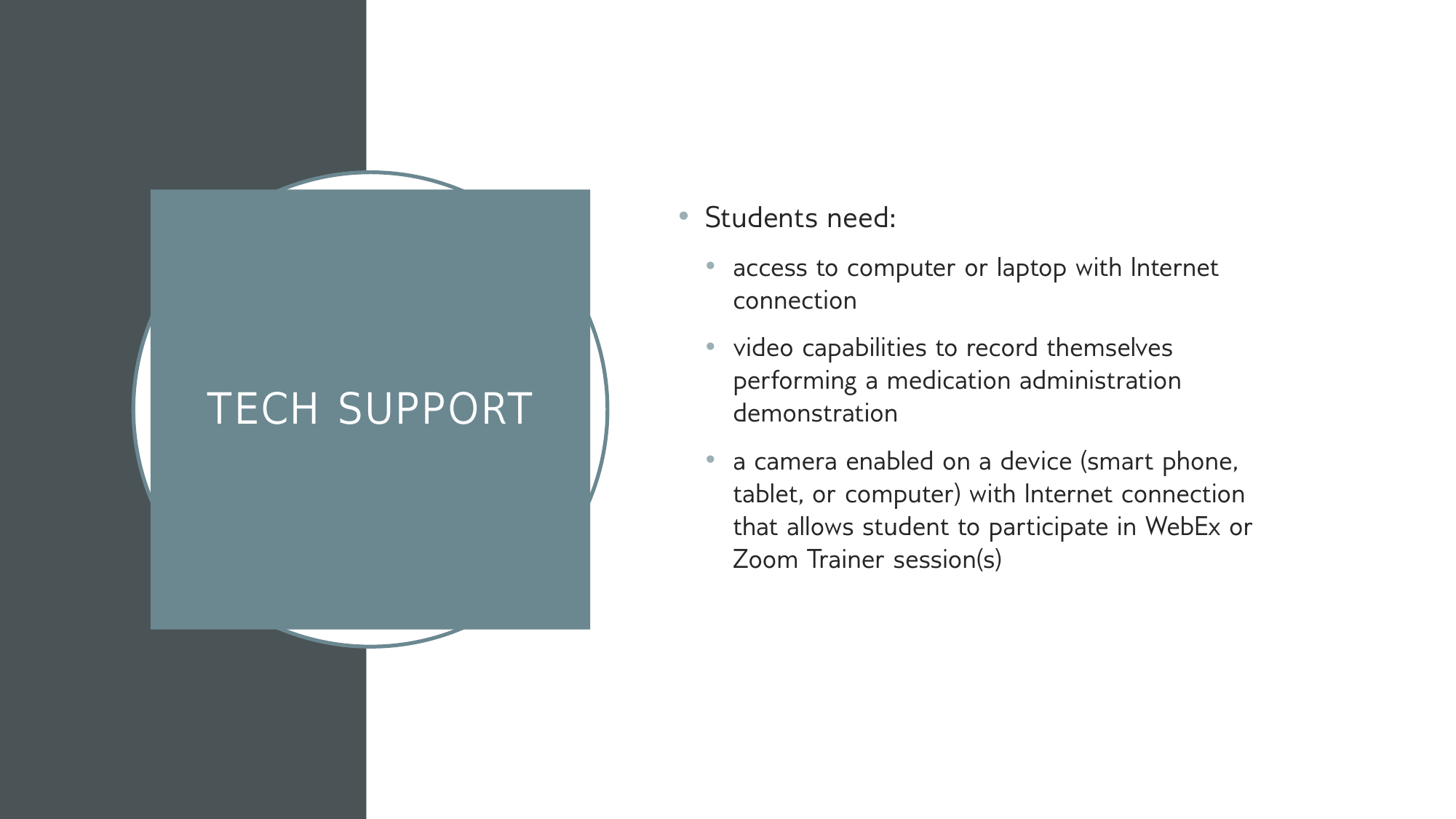

Students need:
access to computer or laptop with Internet connection
video capabilities to record themselves performing a medication administration demonstration
a camera enabled on a device (smart phone, tablet, or computer) with Internet connection that allows student to participate in WebEx or Zoom Trainer session(s)

# Tech Support